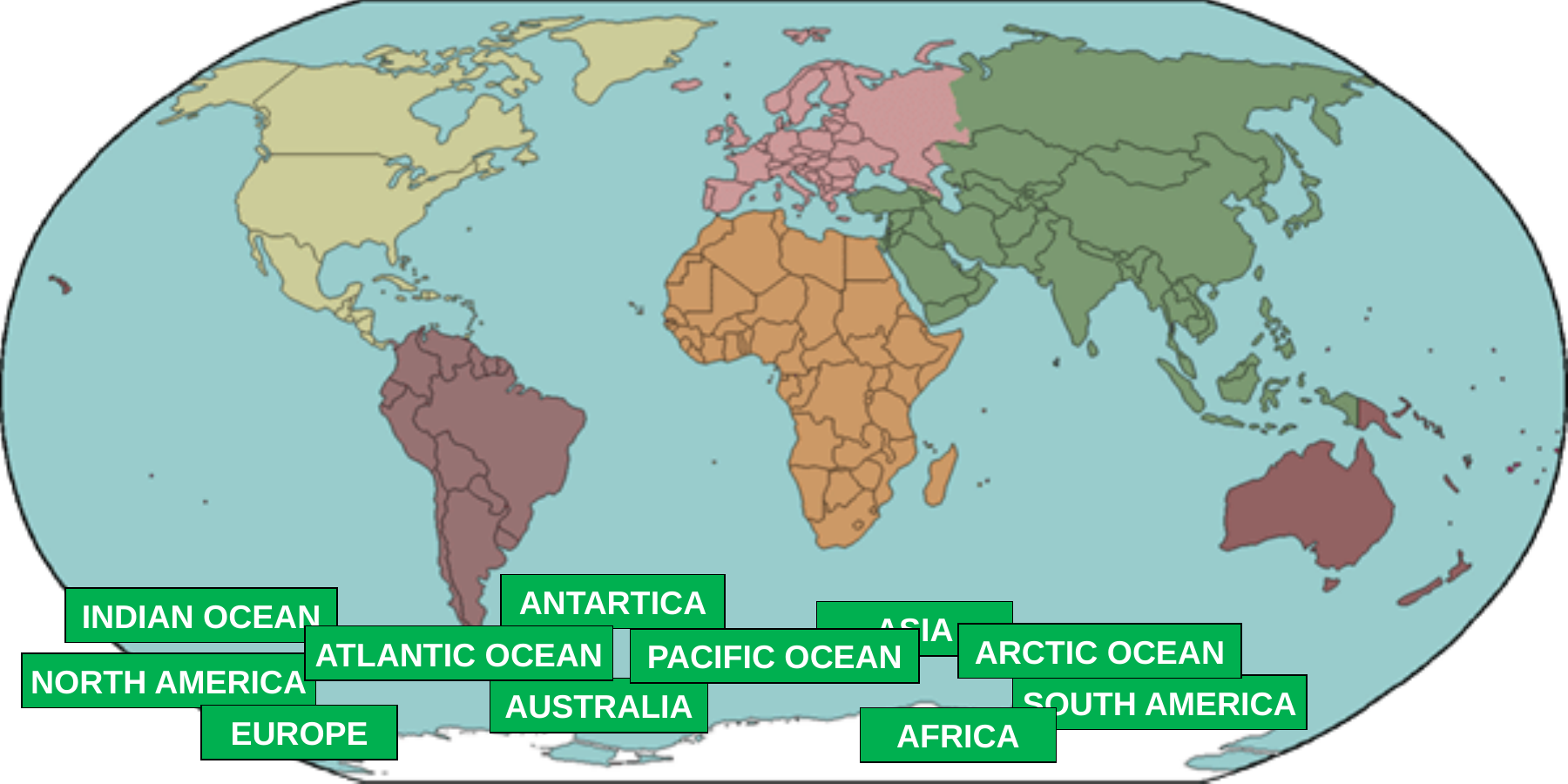

ANTARTICA
INDIAN OCEAN
ASIA
ARCTIC OCEAN
ATLANTIC OCEAN
PACIFIC OCEAN
NORTH AMERICA
SOUTH AMERICA
AUSTRALIA
EUROPE
AFRICA